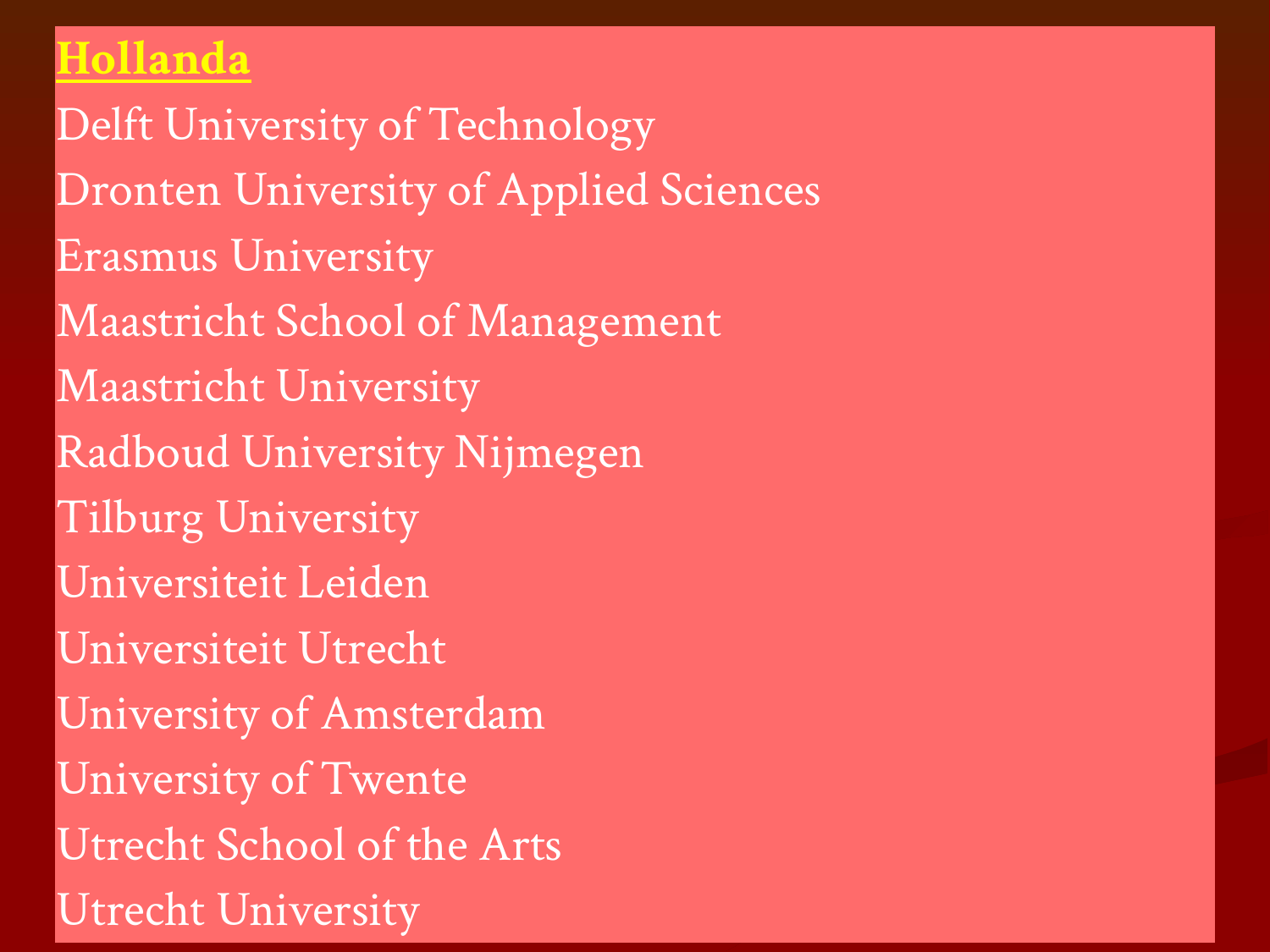

| Hollanda |
| --- |
| Delft University of Technology |
| Dronten University of Applied Sciences |
| Erasmus University |
| Maastricht School of Management |
| Maastricht University |
| Radboud University Nijmegen |
| Tilburg University |
| Universiteit Leiden |
| Universiteit Utrecht |
| University of Amsterdam |
| University of Twente |
| Utrecht School of the Arts |
| Utrecht University |